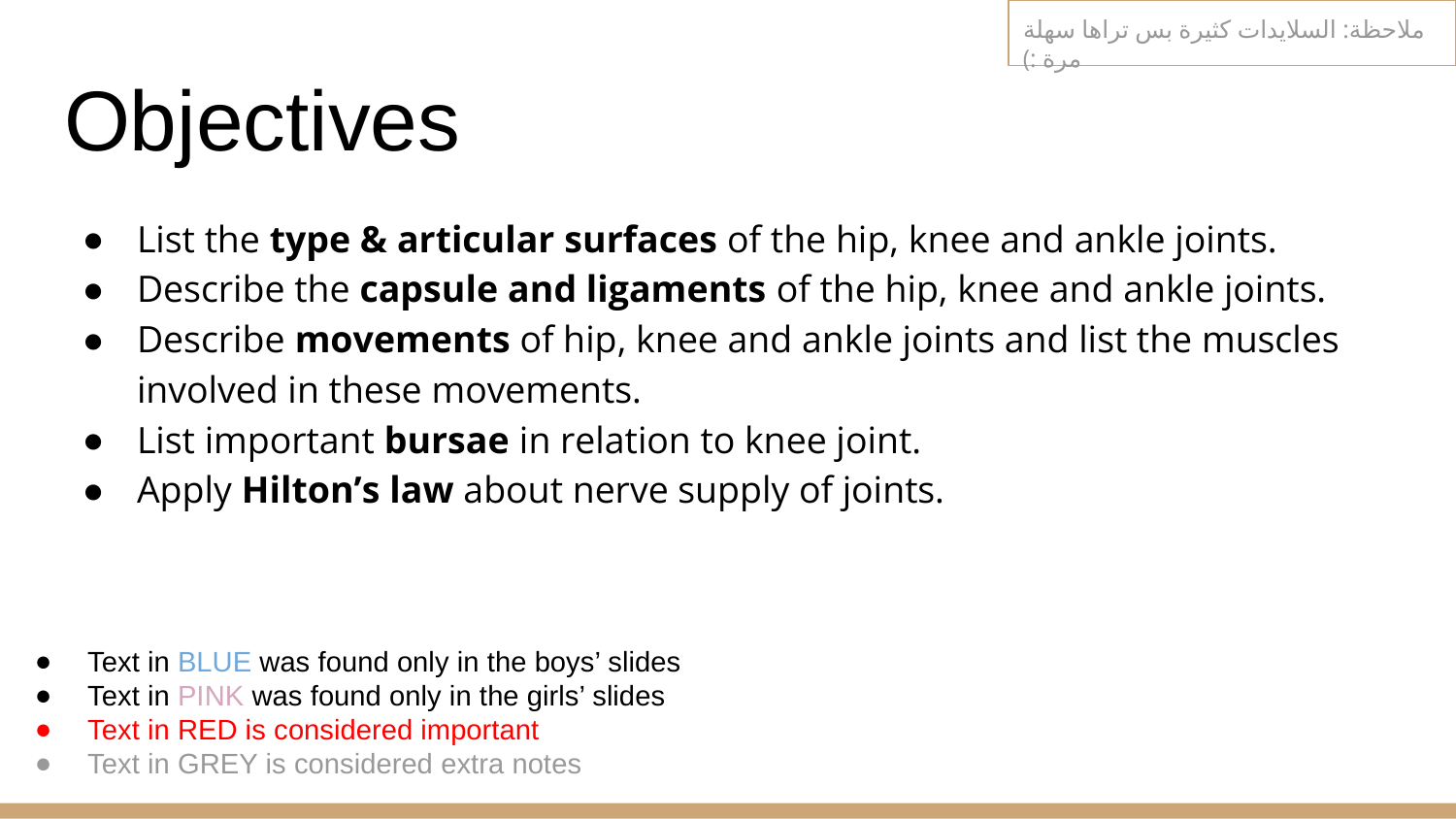

ملاحظة: السلايدات كثيرة بس تراها سهلة مرة :)
# Objectives
List the type & articular surfaces of the hip, knee and ankle joints.
Describe the capsule and ligaments of the hip, knee and ankle joints.
Describe movements of hip, knee and ankle joints and list the muscles involved in these movements.
List important bursae in relation to knee joint.
Apply Hilton’s law about nerve supply of joints.
Text in BLUE was found only in the boys’ slides
Text in PINK was found only in the girls’ slides
Text in RED is considered important
Text in GREY is considered extra notes